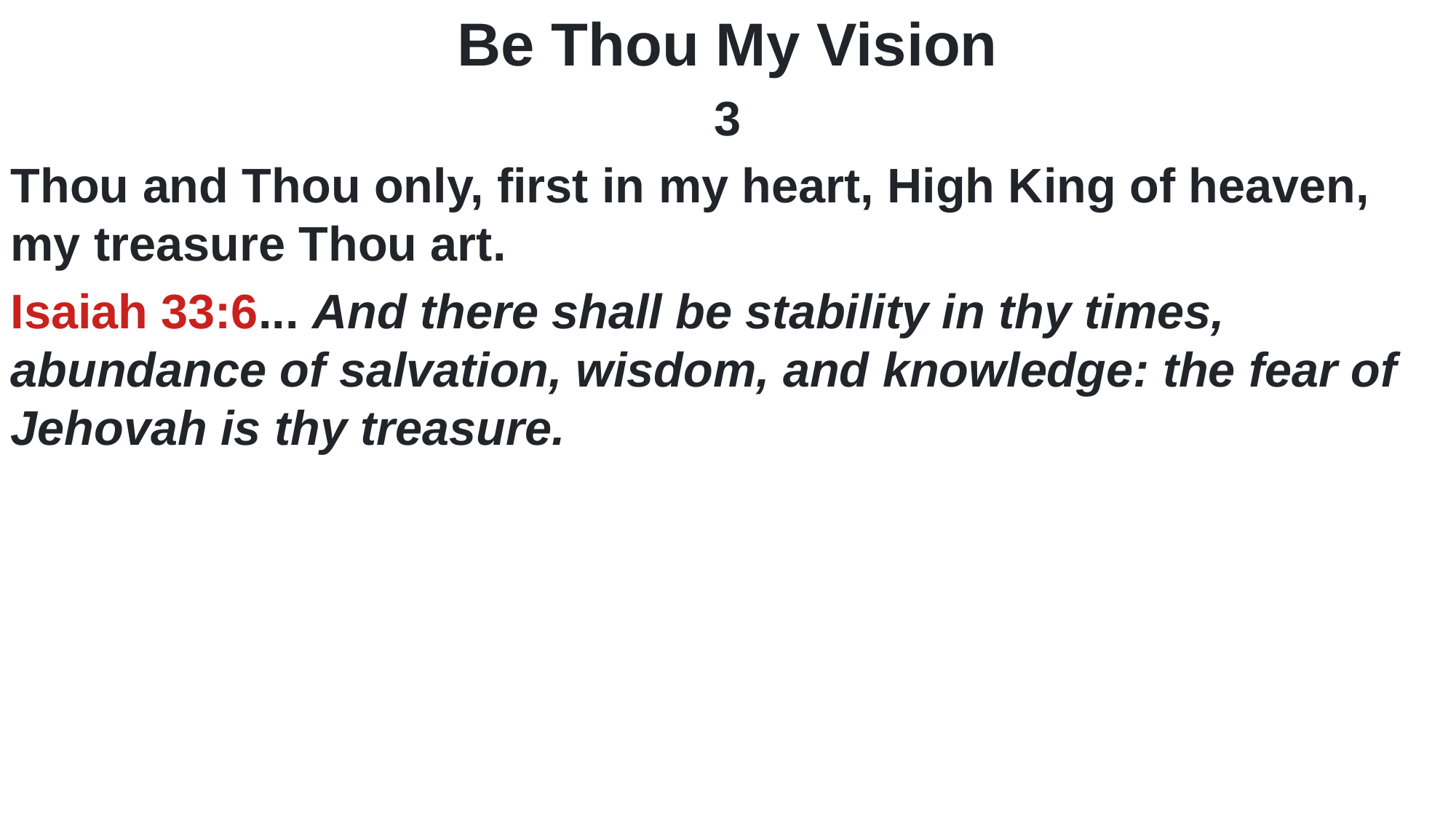

Be Thou My Vision
3
Thou and Thou only, first in my heart, High King of heaven, my treasure Thou art.
Isaiah 33:6... And there shall be stability in thy times, abundance of salvation, wisdom, and knowledge: the fear of Jehovah is thy treasure.